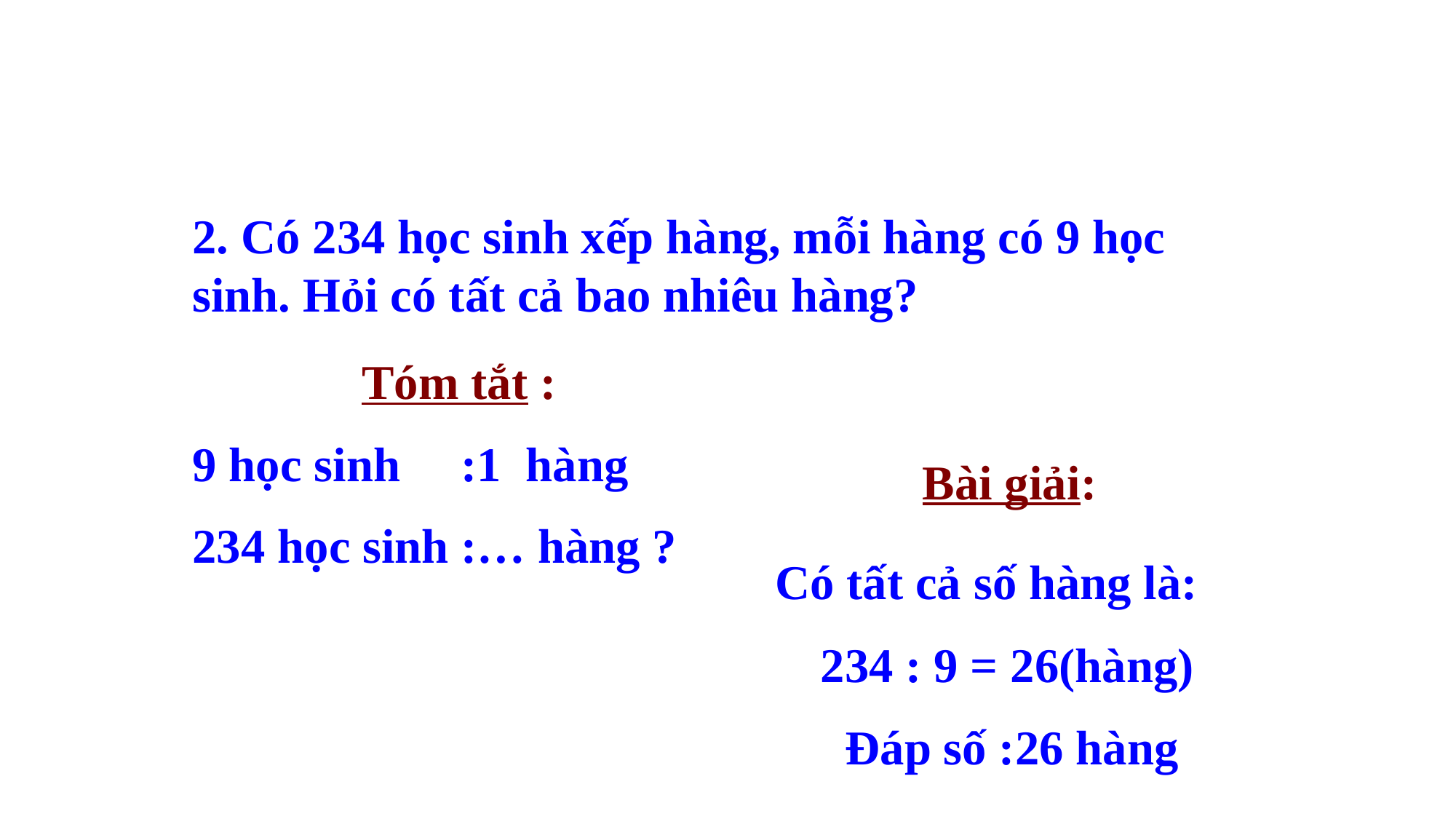

2. Có 234 học sinh xếp hàng, mỗi hàng có 9 học sinh. Hỏi có tất cả bao nhiêu hàng?
Tóm tắt :
9 học sinh     :1  hàng
Bài giải:
234 học sinh :… hàng ?
Có tất cả số hàng là:
         234 : 9 = 26(hàng)
           Đáp số :26 hàng